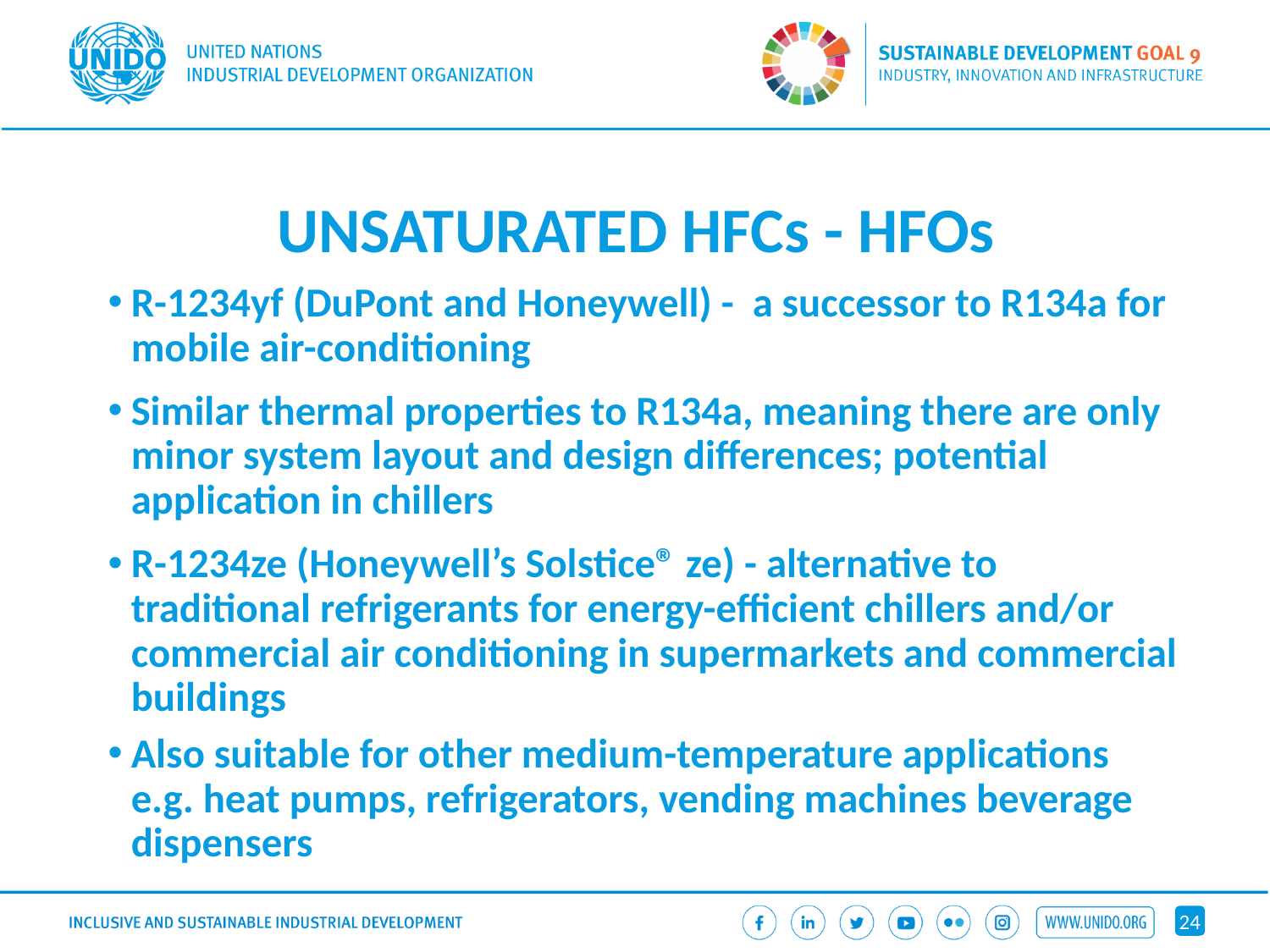

# UNSATURATED HFCs - HFOs
R-1234yf (DuPont and Honeywell) -  a successor to R134a for mobile air-conditioning
Similar thermal properties to R134a, meaning there are only minor system layout and design differences; potential application in chillers
R-1234ze (Honeywell’s Solstice® ze) - alternative to traditional refrigerants for energy-efficient chillers and/or commercial air conditioning in supermarkets and commercial buildings
Also suitable for other medium-temperature applications e.g. heat pumps, refrigerators, vending machines beverage dispensers